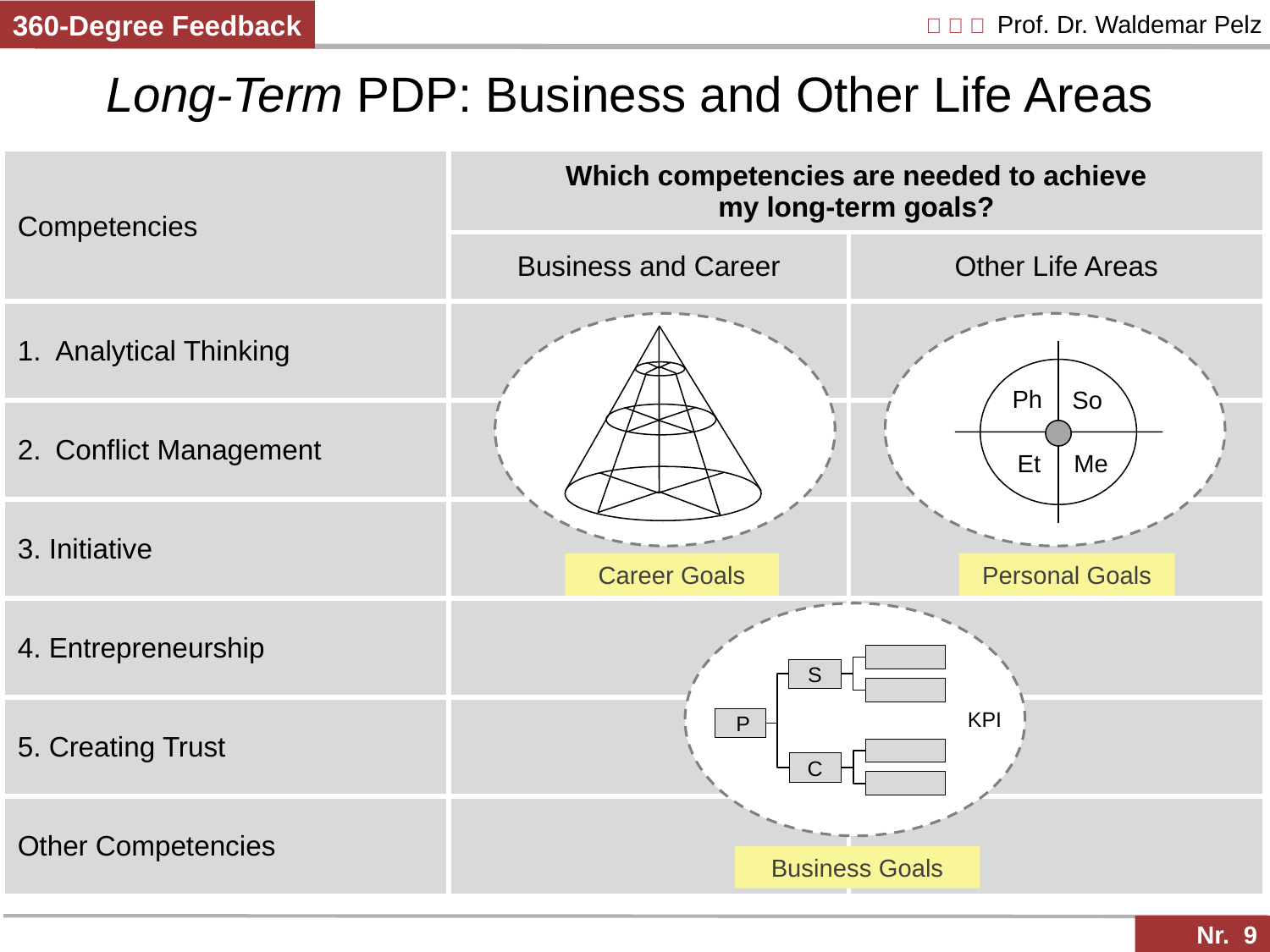

# Long-Term PDP: Business and Other Life Areas
| Competencies | Which competencies are needed to achieve my long-term goals? |  |
| --- | --- | --- |
|  | Business and Career | Other Life Areas |
| Analytical Thinking |  |  |
| Conflict Management |  |  |
| 3. Initiative |  |  |
| 4. Entrepreneurship |  |  |
| 5. Creating Trust |  |  |
| Other Competencies |  |  |

Ph
So

Et
Me
Career Goals
Personal Goals

S

 P

C

KPI
Business Goals
Nr.  9